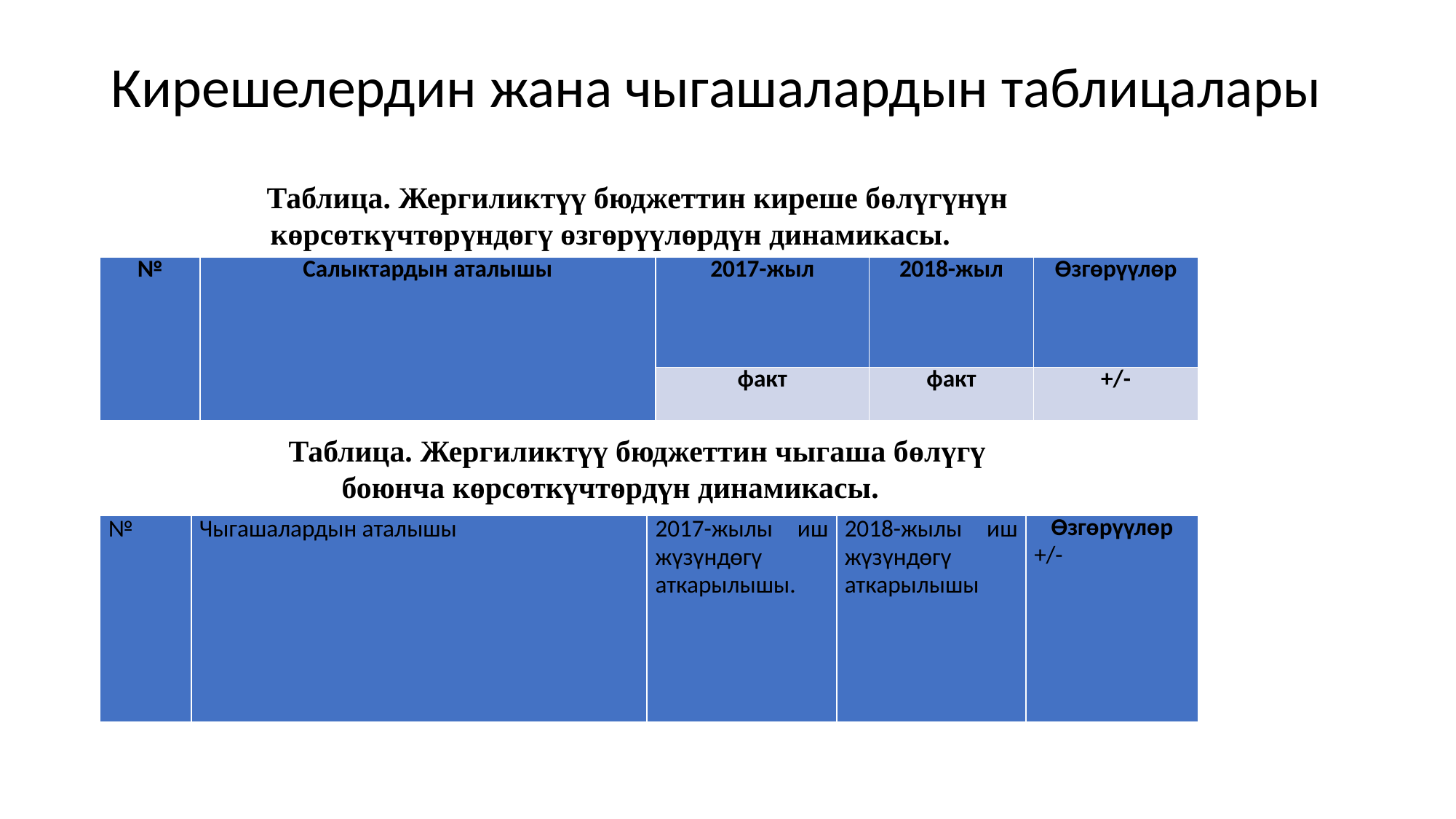

# Кирешелердин жана чыгашалардын таблицалары
Таблица. Жергиликтүү бюджеттин киреше бөлүгүнүн көрсөткүчтөрүндөгү өзгөрүүлөрдүн динамикасы.
| № | Салыктардын аталышы | 2017-жыл | 2018-жыл | Өзгөрүүлөр |
| --- | --- | --- | --- | --- |
|  |  | факт | факт | +/- |
Таблица. Жергиликтүү бюджеттин чыгаша бөлүгү боюнча көрсөткүчтөрдүн динамикасы.

| № | Чыгашалардын аталышы | 2017-жылы иш жүзүндөгү аткарылышы. | 2018-жылы иш жүзүндөгү аткарылышы | Өзгөрүүлөр +/- |
| --- | --- | --- | --- | --- |